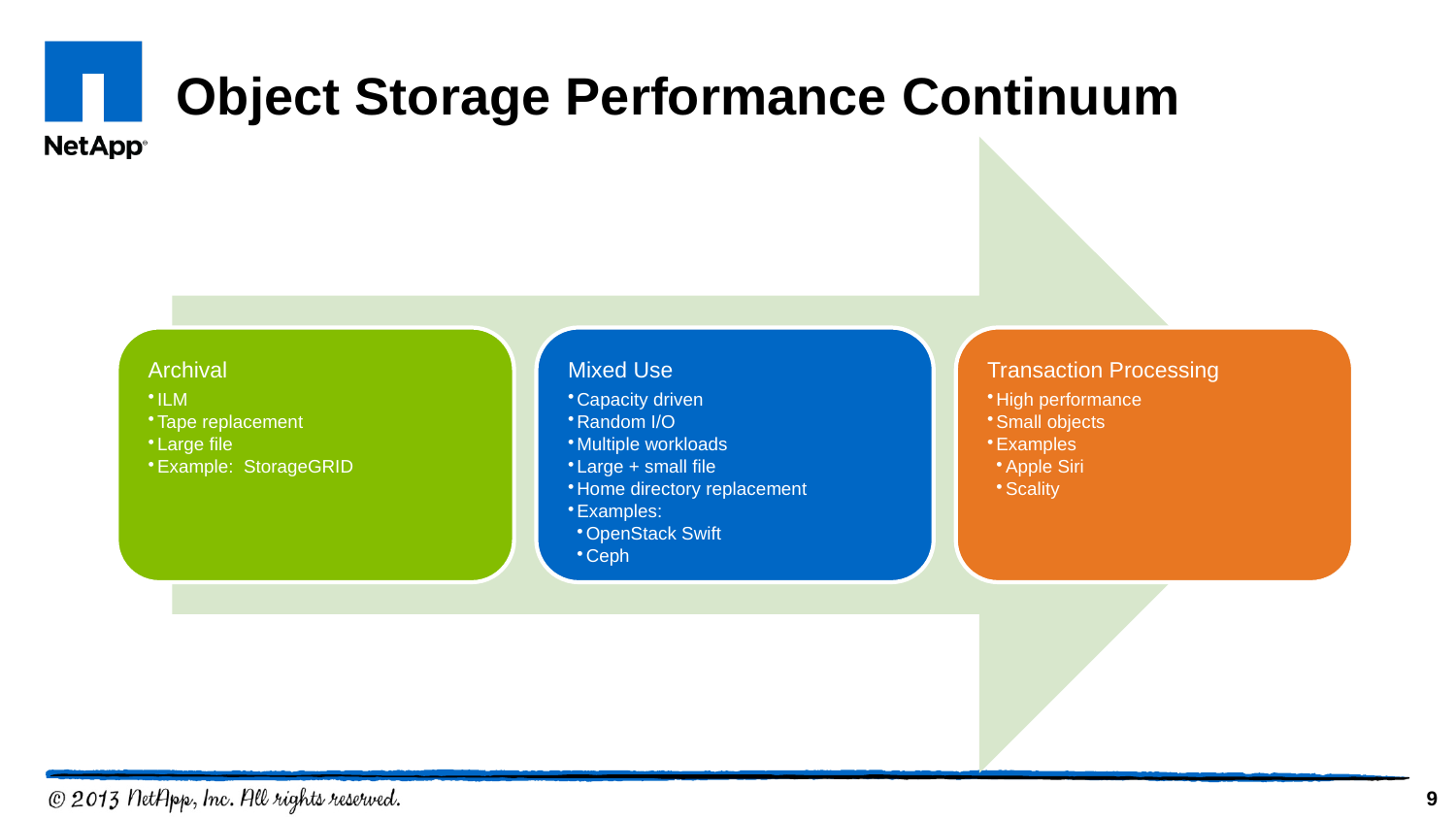

# Object Storage Performance Continuum
Archival
ILM
Tape replacement
Large file
Example:  StorageGRID
Mixed Use
Capacity driven
Random I/O
Multiple workloads
Large + small file
Home directory replacement
Examples:
OpenStack Swift
Ceph
Transaction Processing
High performance
Small objects
Examples
Apple Siri
Scality